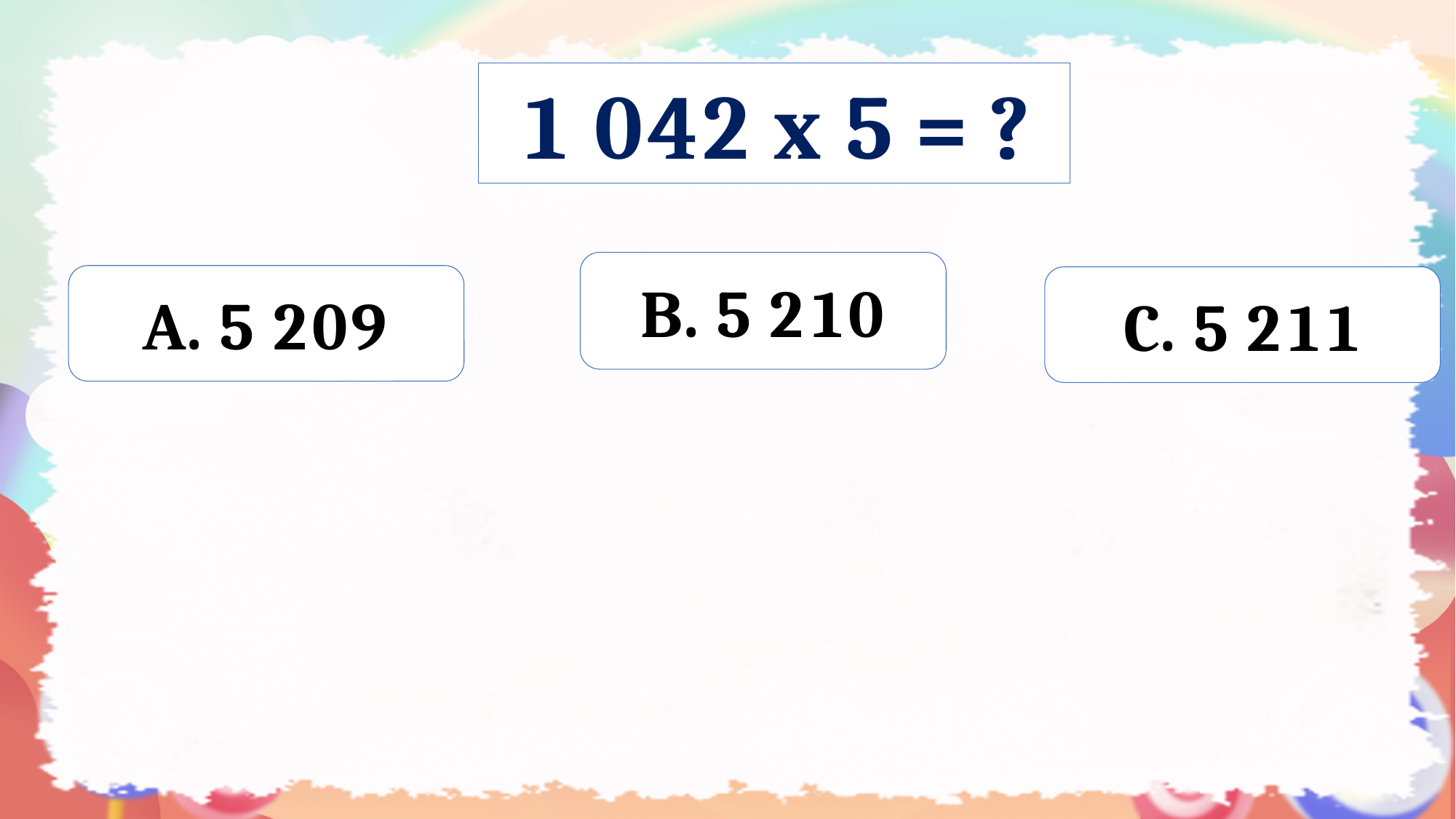

1 042 x 5 = ?
B. 5 210
A. 5 209
C. 5 211